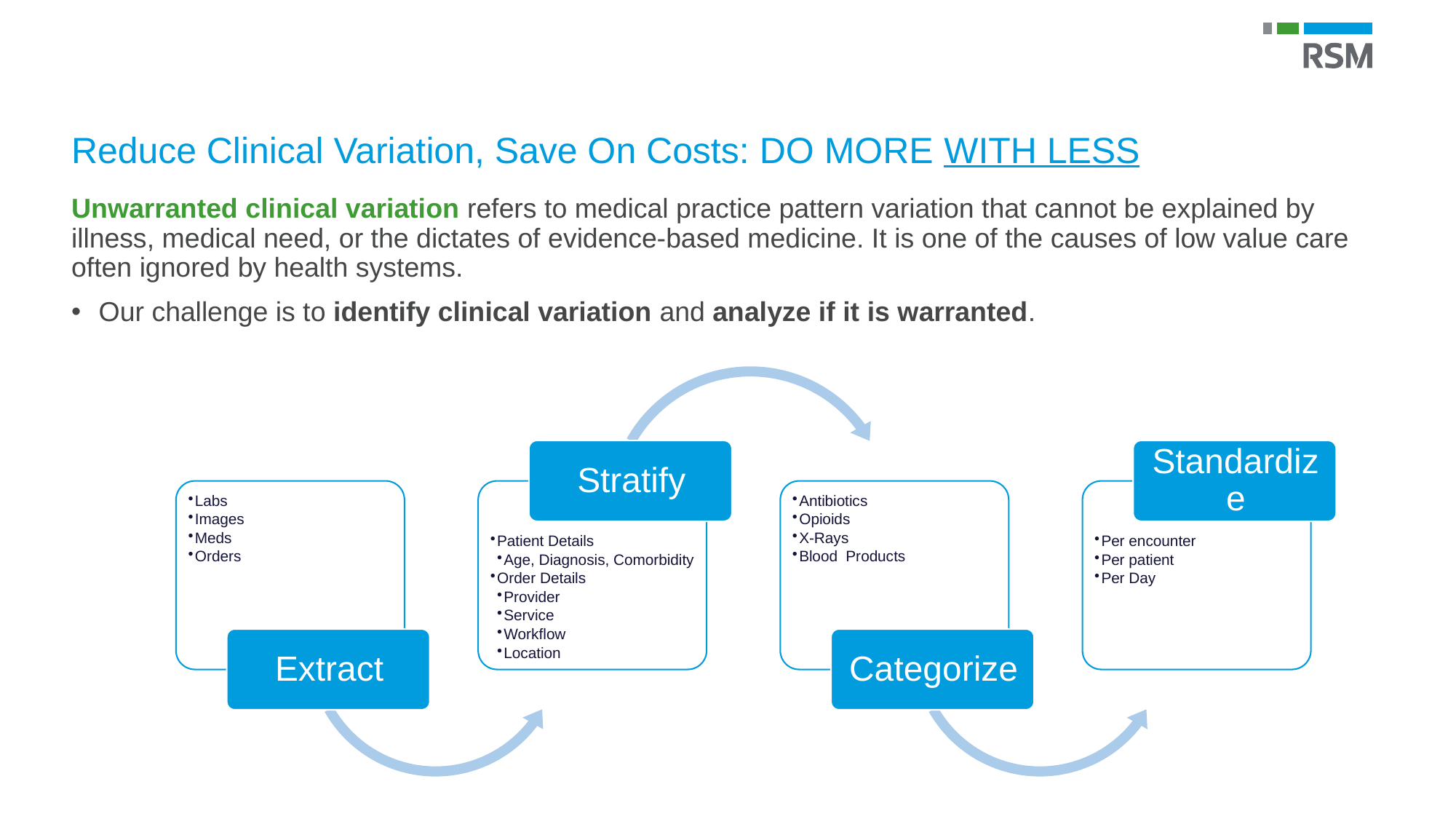

Reduce Clinical Variation, Save On Costs: DO MORE WITH LESS
Unwarranted clinical variation refers to medical practice pattern variation that cannot be explained by illness, medical need, or the dictates of evidence-based medicine. It is one of the causes of low value care often ignored by health systems.
Our challenge is to identify clinical variation and analyze if it is warranted.

Labs
Images
Meds
Orders
Extract
Patient Details
Age, Diagnosis, Comorbidity
Order Details
Provider
Service
Workflow
Location
Stratify
Antibiotics
Opioids
X-Rays
Blood  Products
Categorize
Per encounter
Per patient
Per Day
Standardize